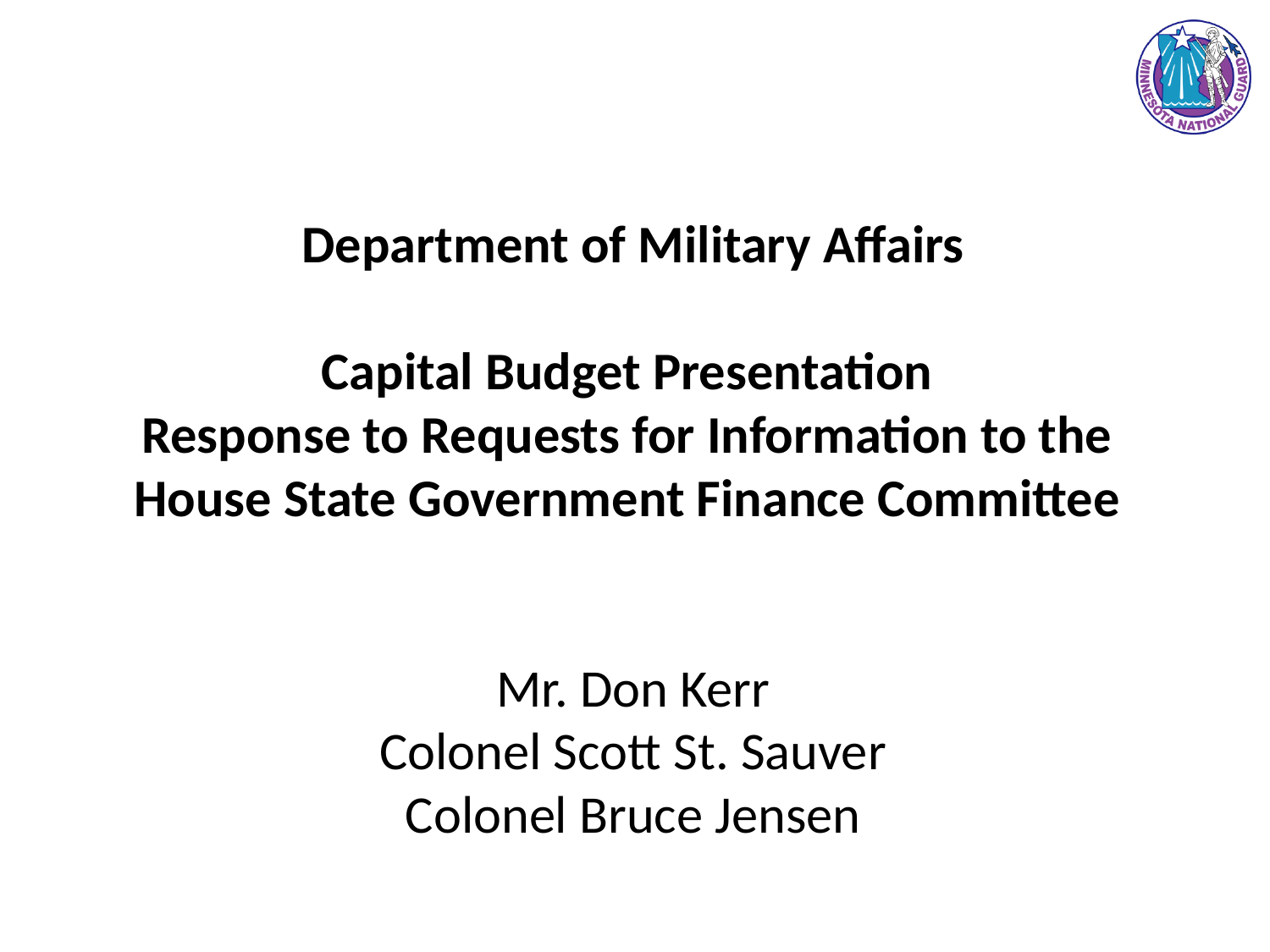

Department of Military Affairs

Capital Budget Presentation
Response to Requests for Information to the
House State Government Finance Committee

Mr. Don Kerr
Colonel Scott St. Sauver
Colonel Bruce Jensen